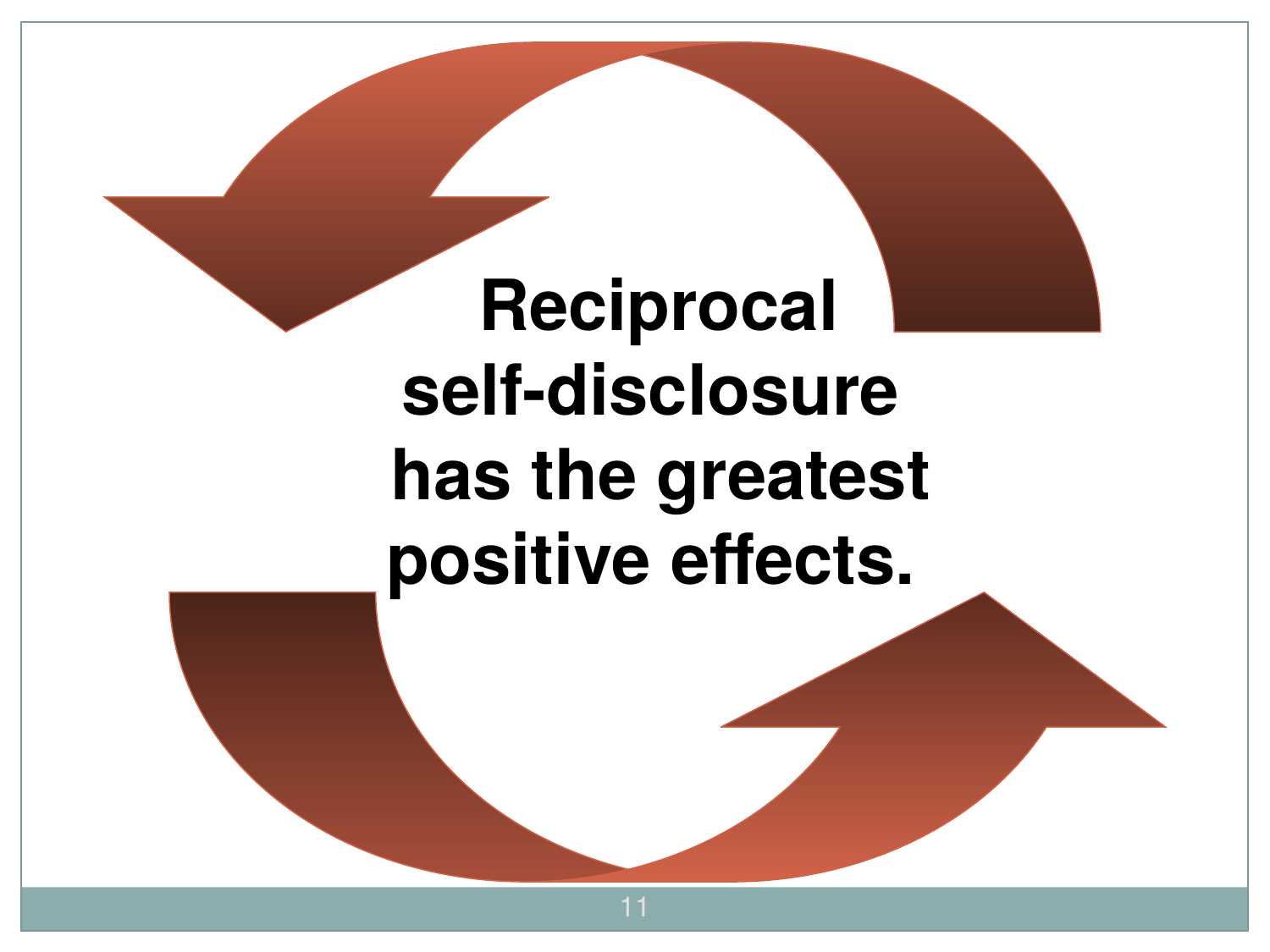

Reciprocal
self-disclosure
 has the greatest
positive effects.

11